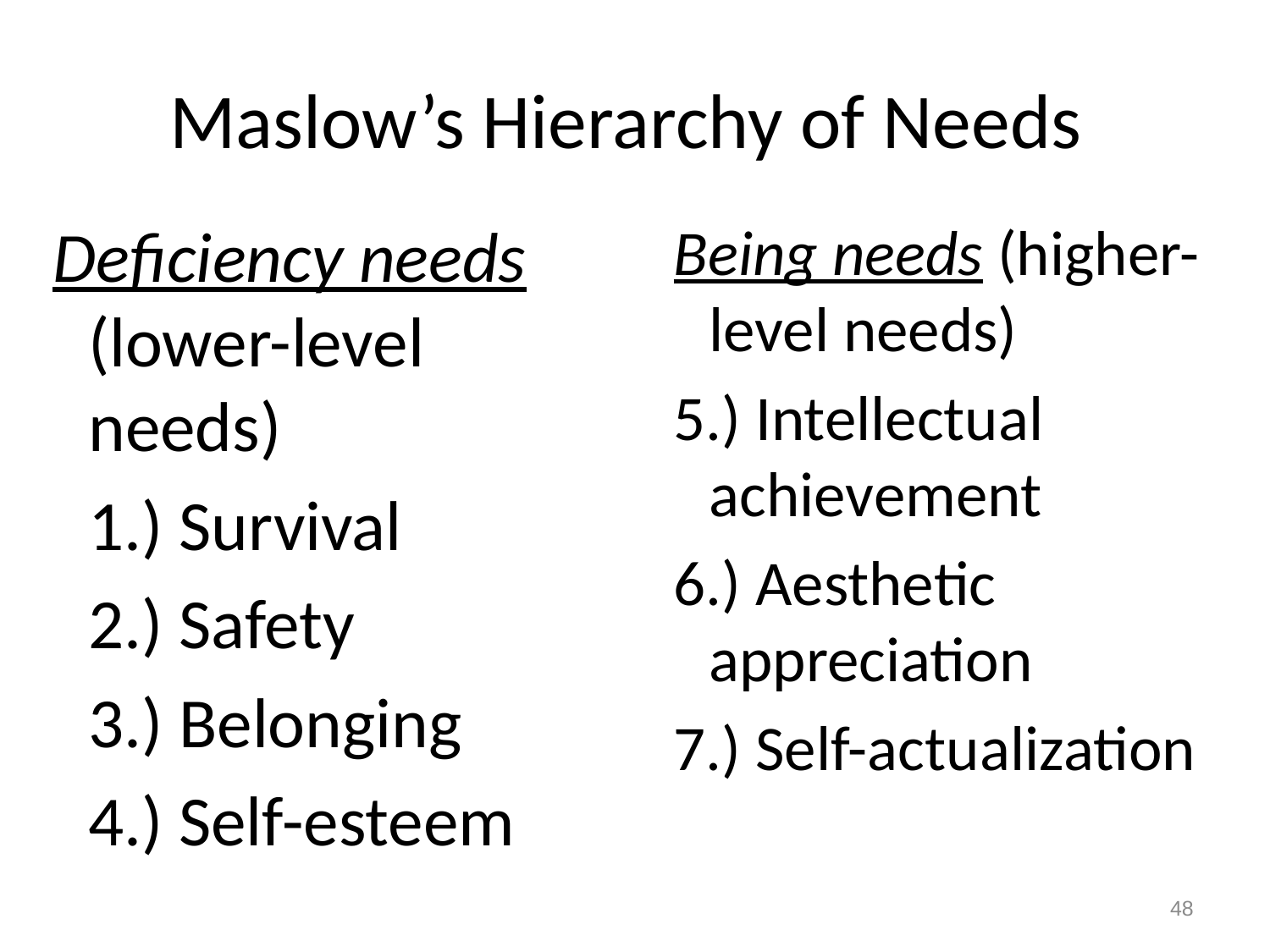

# Maslow’s Hierarchy of Needs
Deficiency needs (lower-level needs)
	1.) Survival
	2.) Safety
	3.) Belonging
	4.) Self-esteem

Being needs (higher-level needs)
5.) Intellectual achievement
6.) Aesthetic appreciation
7.) Self-actualization

48